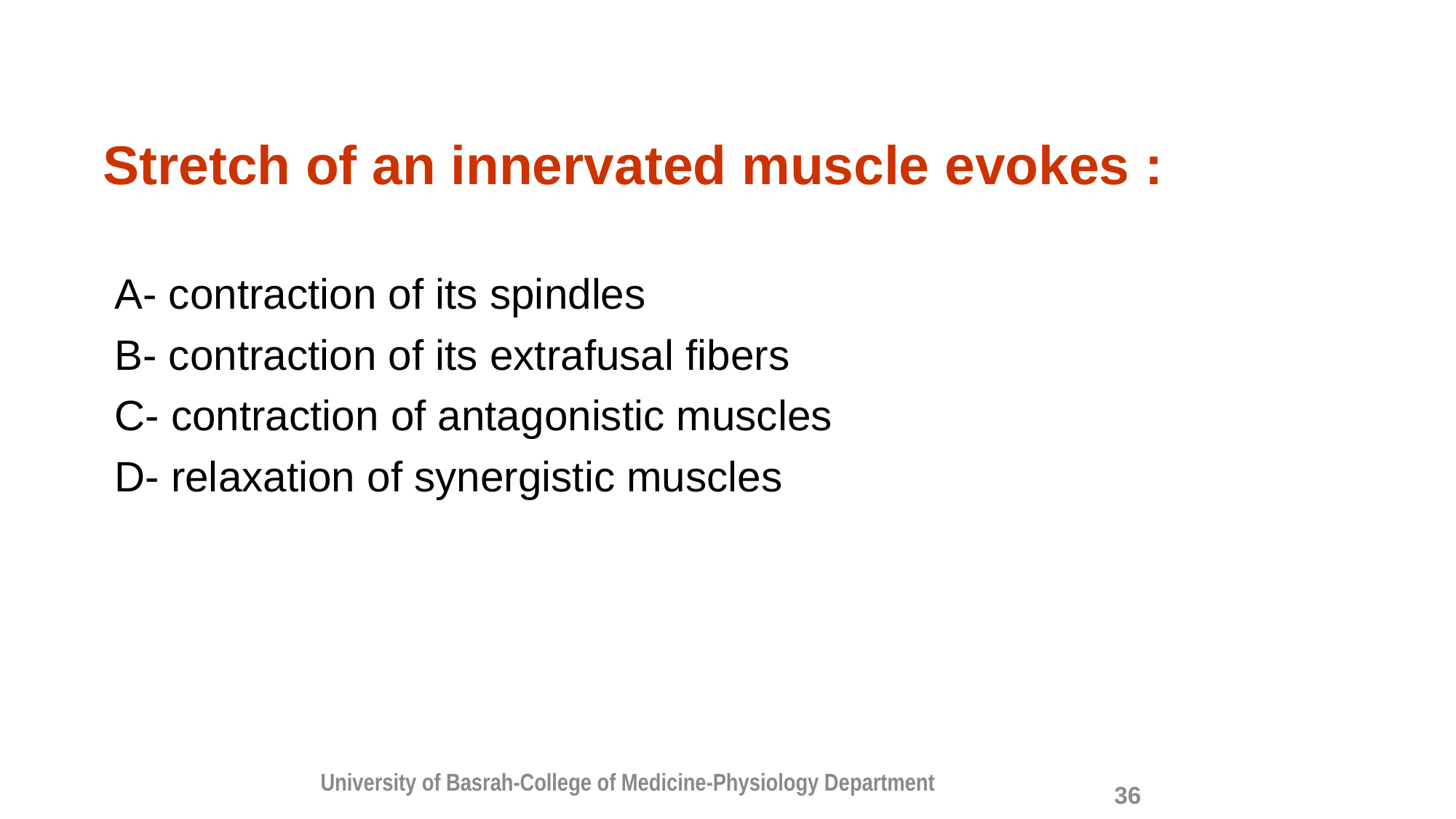

Stretch of an innervated muscle evokes :

 A- contraction of its spindles
 B- contraction of its extrafusal fibers
 C- contraction of antagonistic muscles
 D- relaxation of synergistic muscles
University of Basrah-College of Medicine-Physiology Department
36